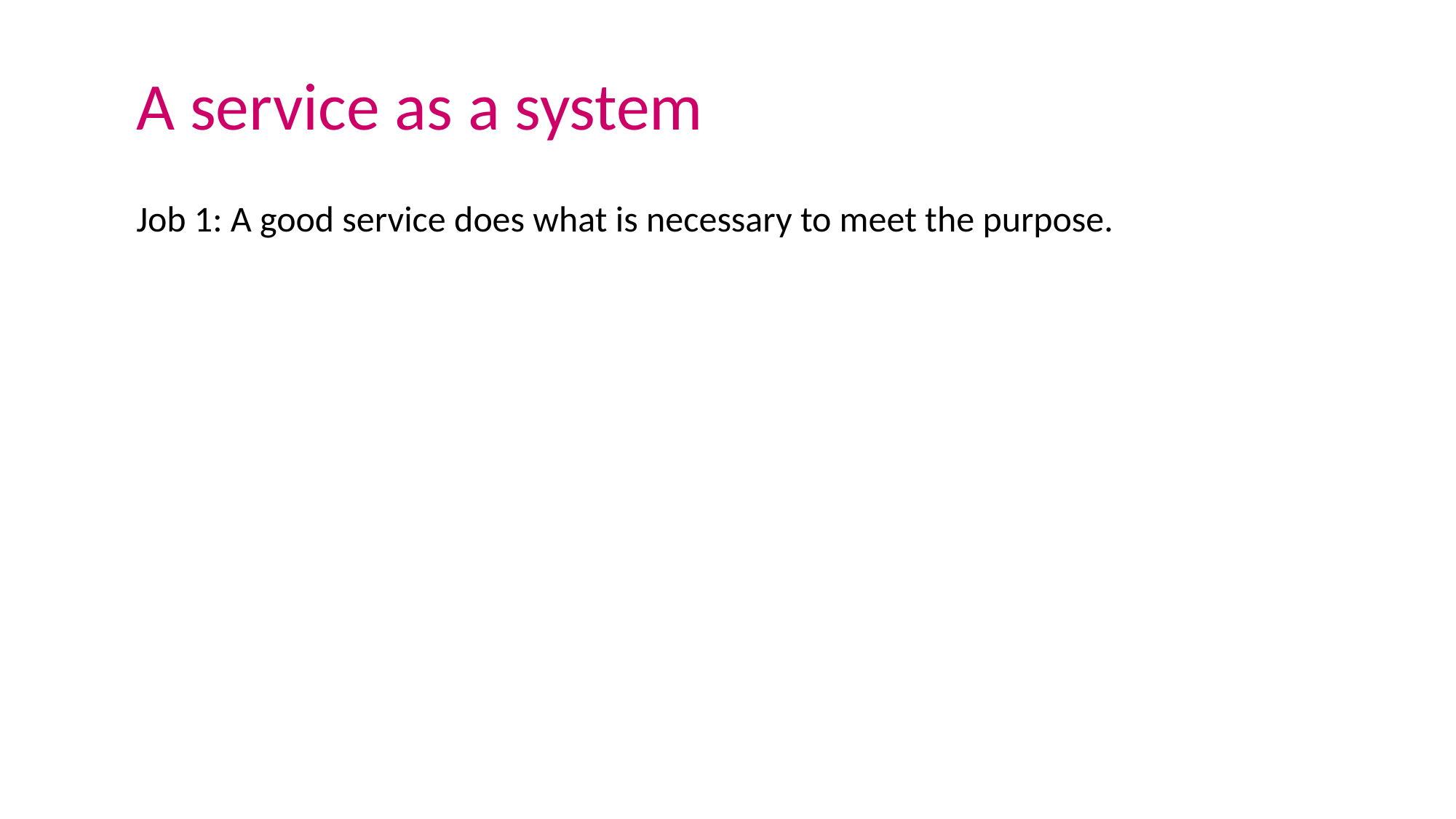

# A service as a system
Job 1: A good service does what is necessary to meet the purpose.